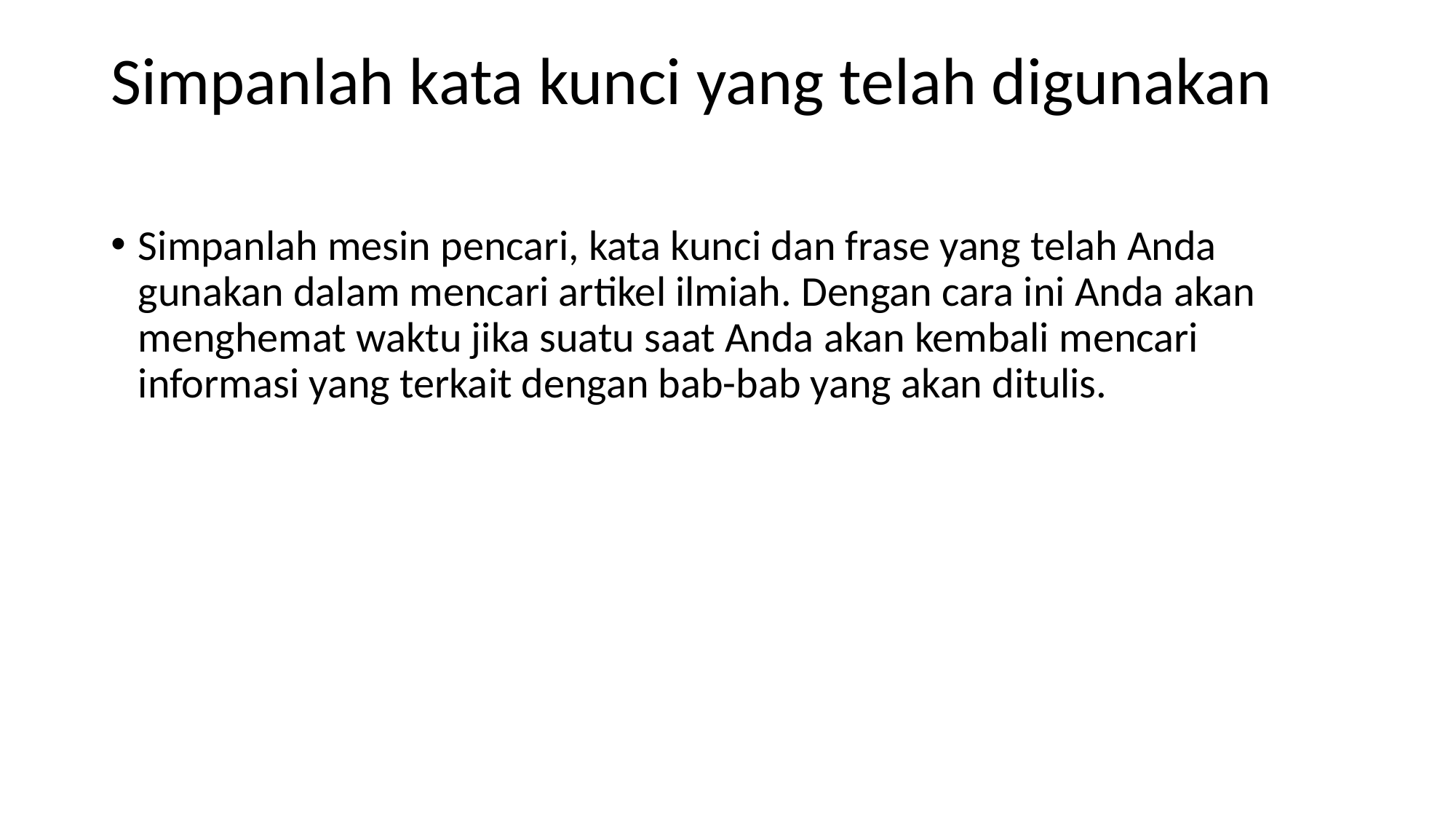

# Simpanlah kata kunci yang telah digunakan
Simpanlah mesin pencari, kata kunci dan frase yang telah Anda gunakan dalam mencari artikel ilmiah. Dengan cara ini Anda akan menghemat waktu jika suatu saat Anda akan kembali mencari informasi yang terkait dengan bab-bab yang akan ditulis.